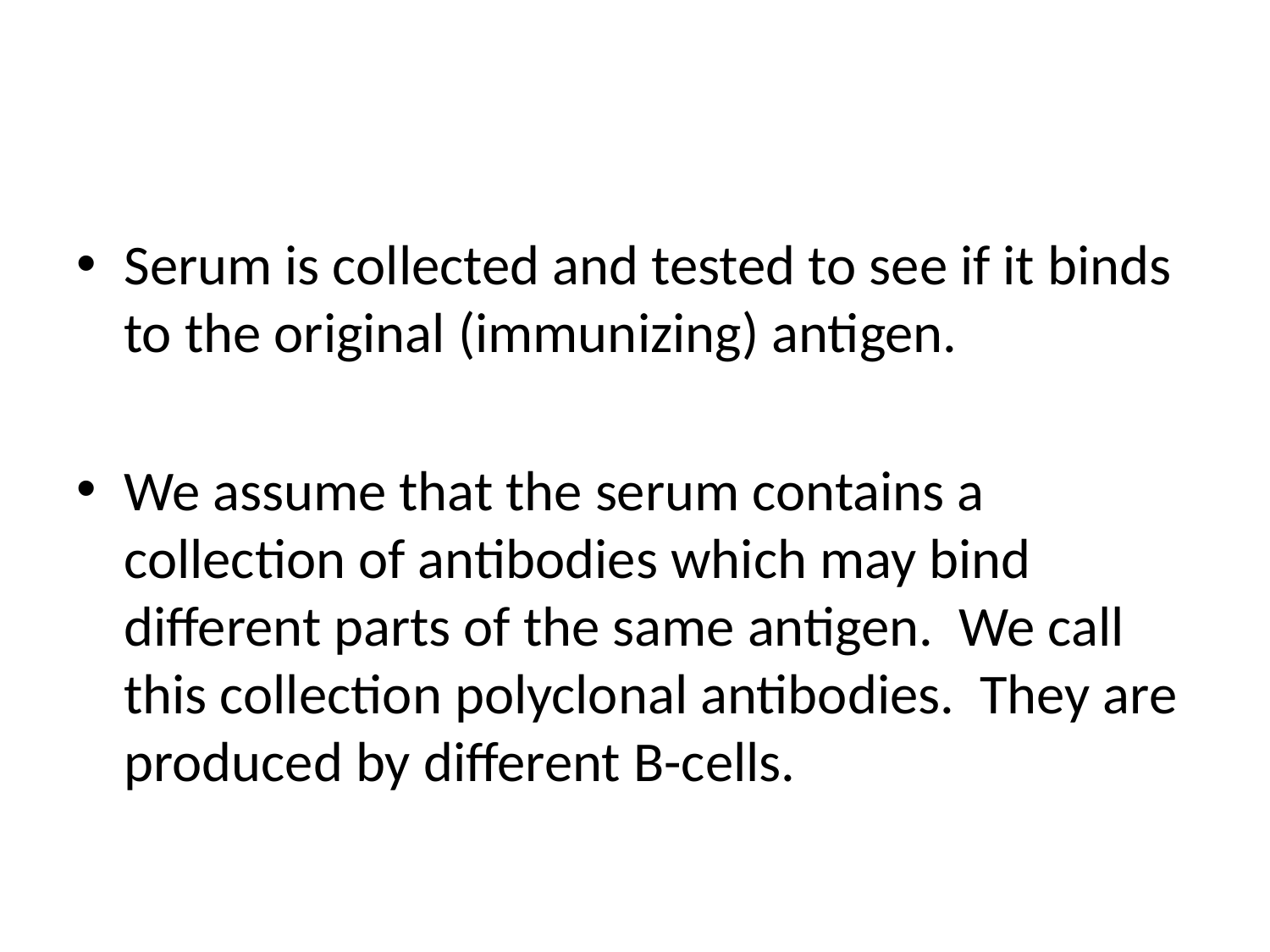

#
Serum is collected and tested to see if it binds to the original (immunizing) antigen.

We assume that the serum contains a collection of antibodies which may bind different parts of the same antigen.  We call this collection polyclonal antibodies.  They are produced by different B-cells.